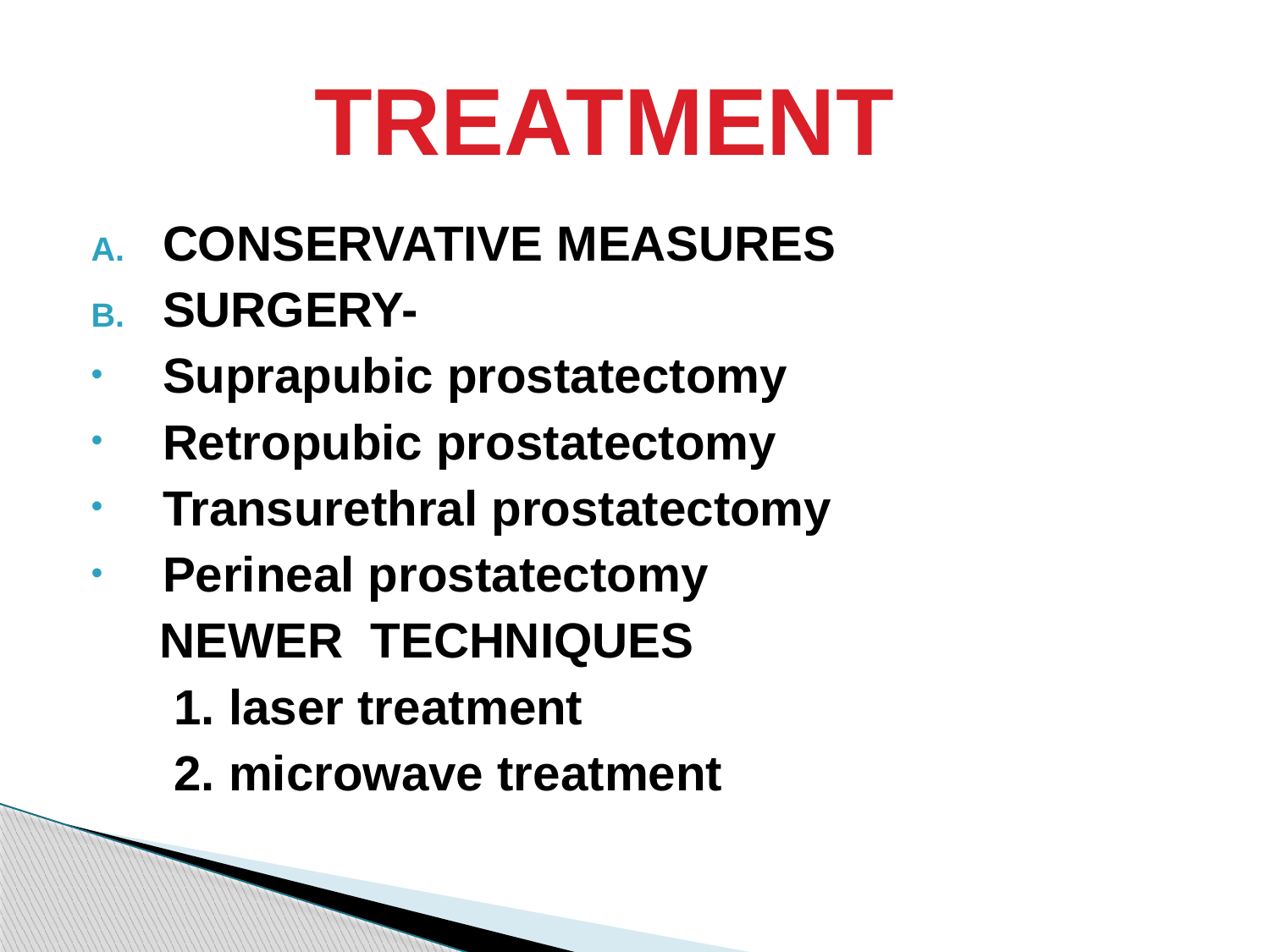

# TREATMENT
CONSERVATIVE MEASURES
SURGERY-
Suprapubic prostatectomy
Retropubic prostatectomy
Transurethral prostatectomy
Perineal prostatectomy
     NEWER  TECHNIQUES
      1. laser treatment
      2. microwave treatment